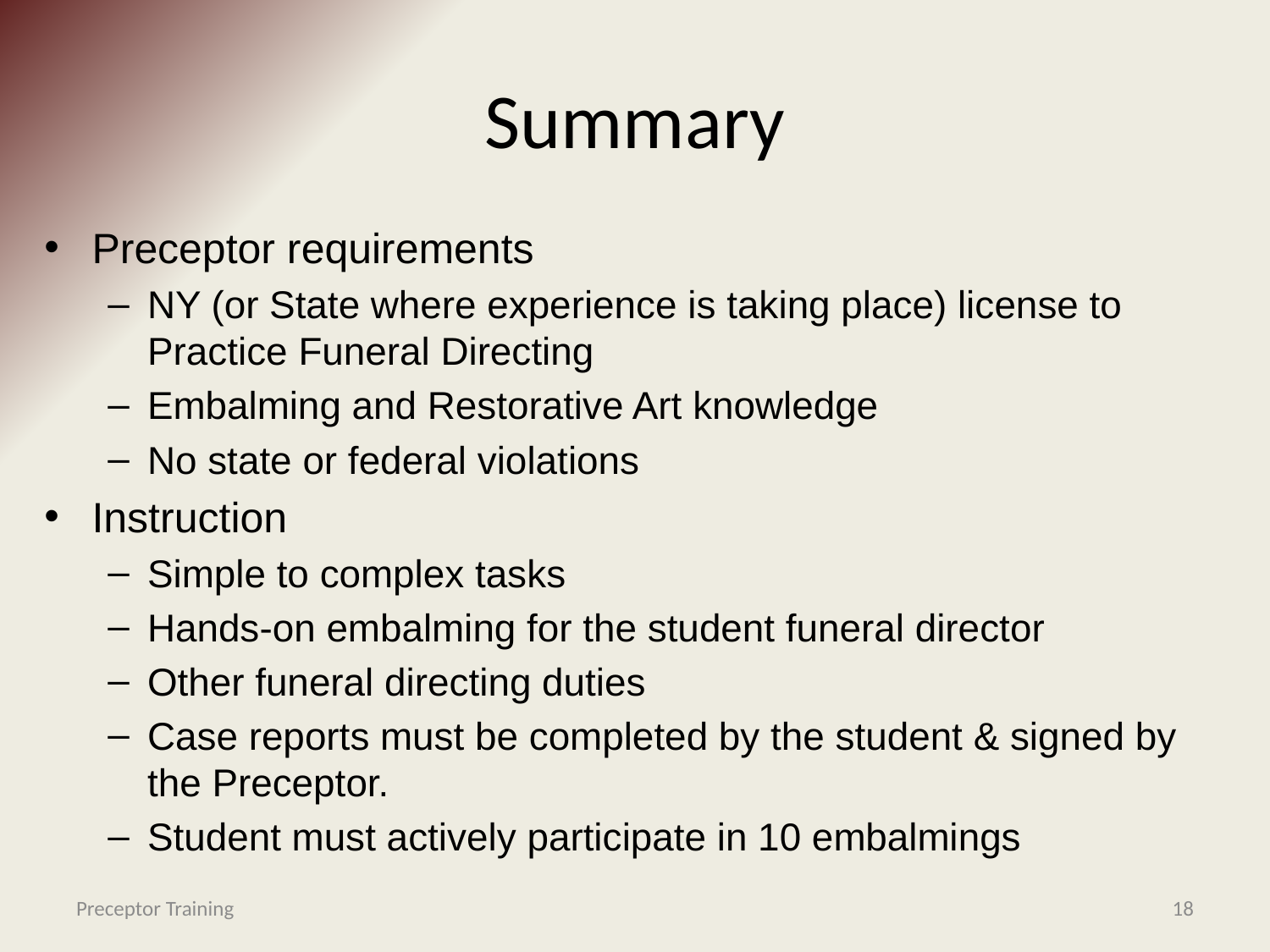

# Summary
Preceptor requirements
NY (or State where experience is taking place) license to Practice Funeral Directing
Embalming and Restorative Art knowledge
No state or federal violations
Instruction
Simple to complex tasks
Hands-on embalming for the student funeral director
Other funeral directing duties
Case reports must be completed by the student & signed by the Preceptor.
Student must actively participate in 10 embalmings
Preceptor Training
18